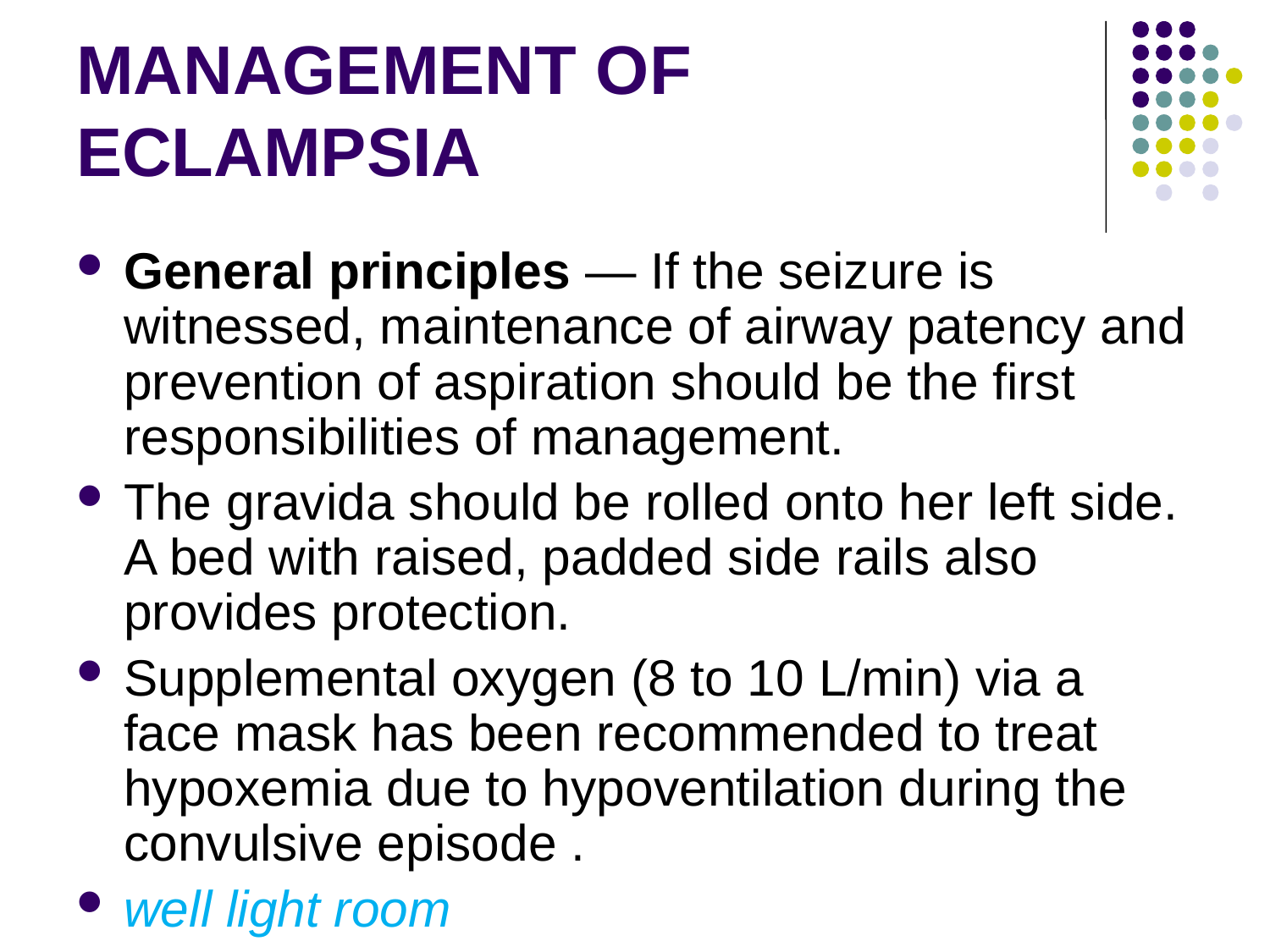

# MANAGEMENT OF ECLAMPSIA
General principles — If the seizure is witnessed, maintenance of airway patency and prevention of aspiration should be the first responsibilities of management.
The gravida should be rolled onto her left side. A bed with raised, padded side rails also provides protection.
Supplemental oxygen (8 to 10 L/min) via a face mask has been recommended to treat hypoxemia due to hypoventilation during the convulsive episode .
well light room